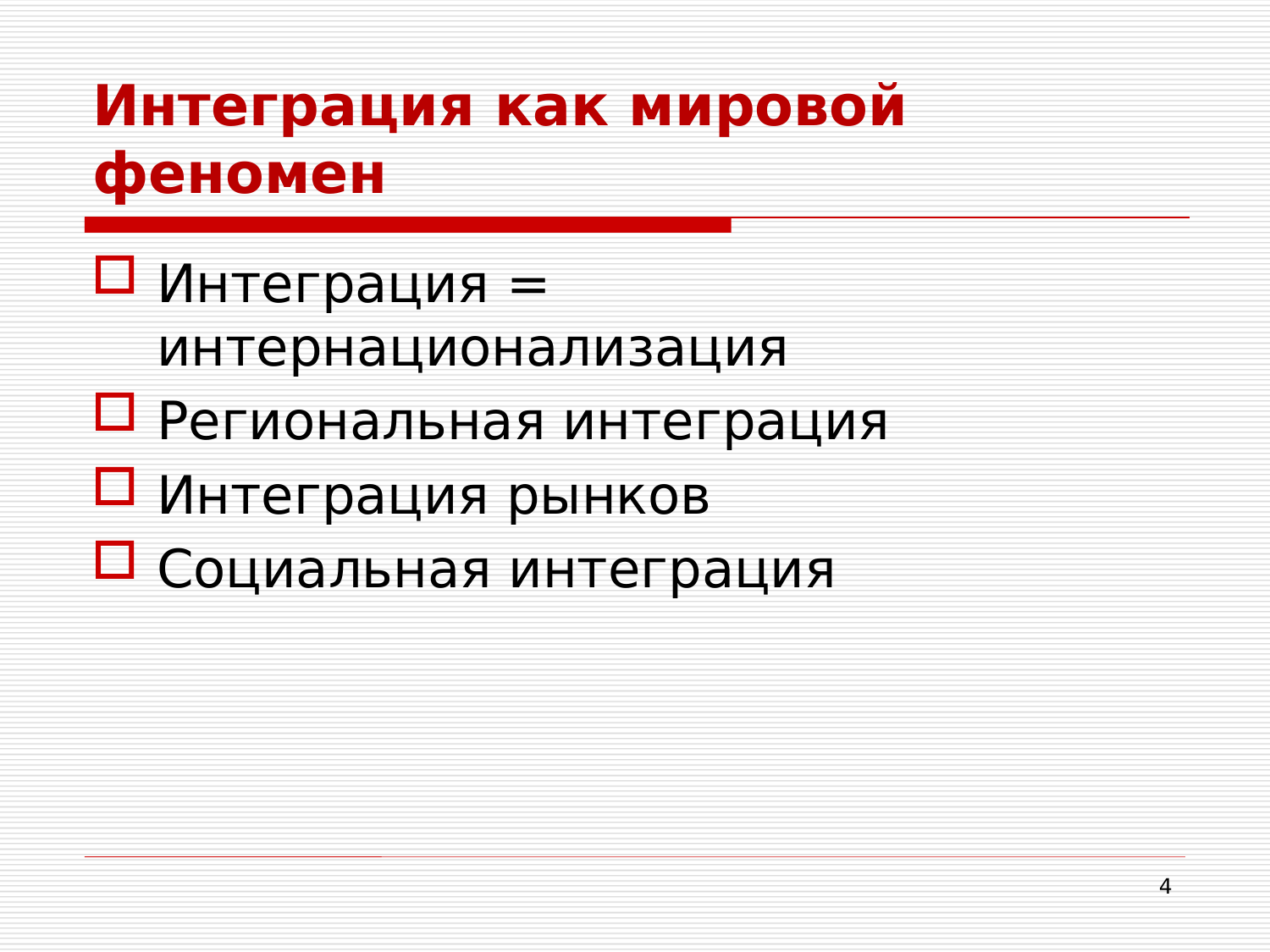

# Интеграция как мировой феномен
Интеграция = интернационализация
Региональная интеграция
Интеграция рынков
Социальная интеграция
4